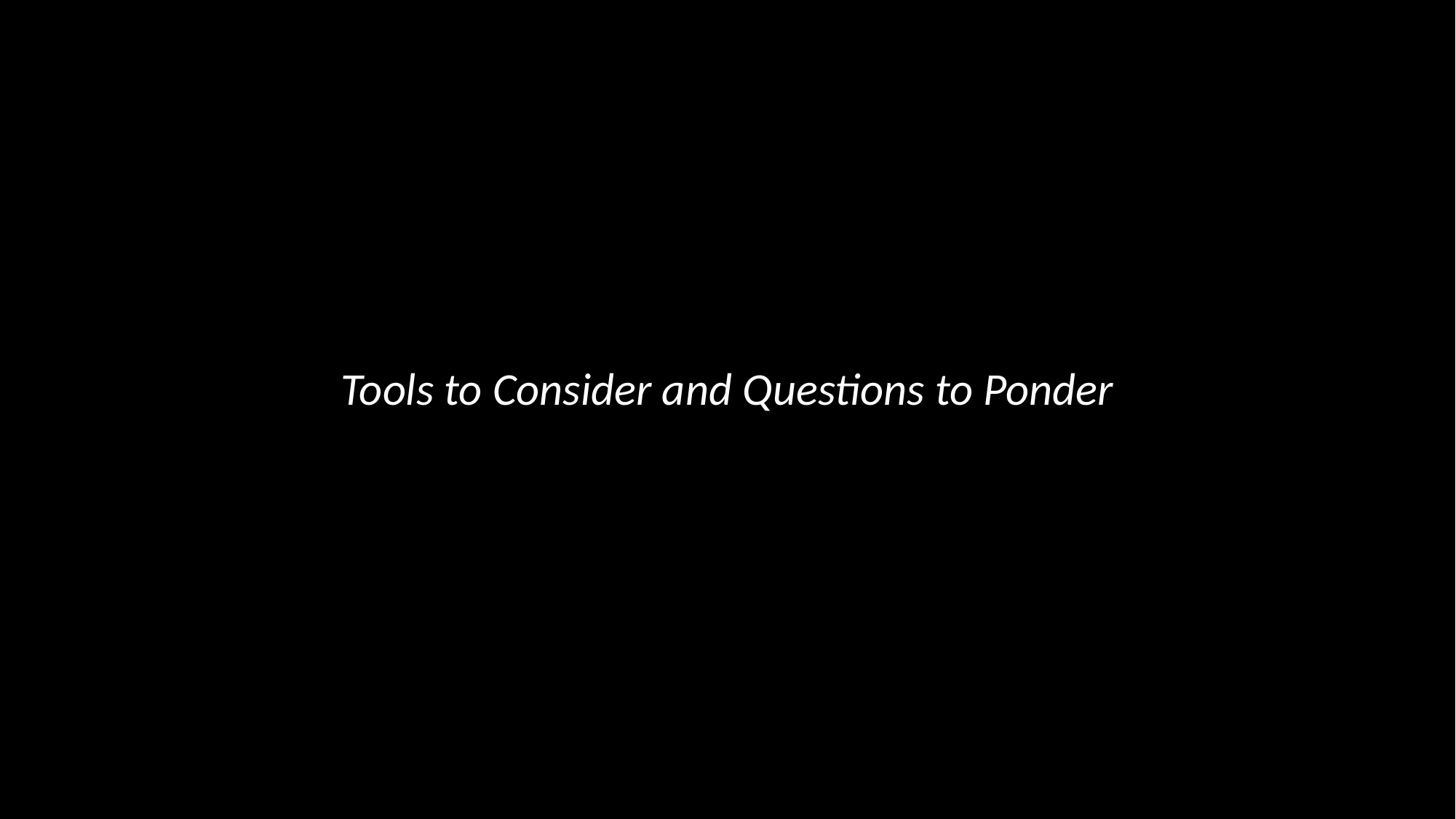

Tools to Consider and Questions to Ponder